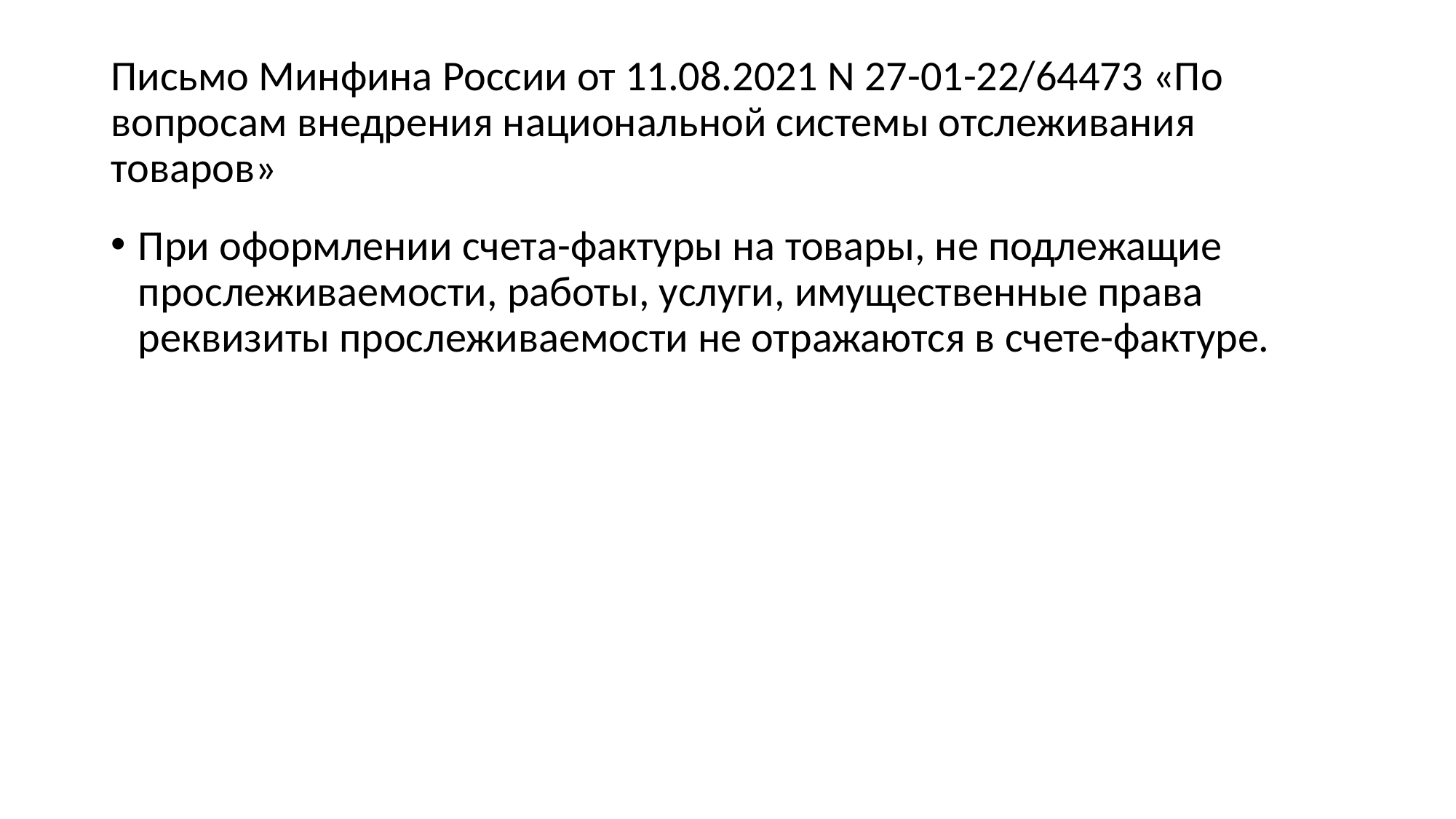

# Письмо Минфина России от 11.08.2021 N 27-01-22/64473 «По вопросам внедрения национальной системы отслеживания товаров»
При оформлении счета-фактуры на товары, не подлежащие прослеживаемости, работы, услуги, имущественные права реквизиты прослеживаемости не отражаются в счете-фактуре.